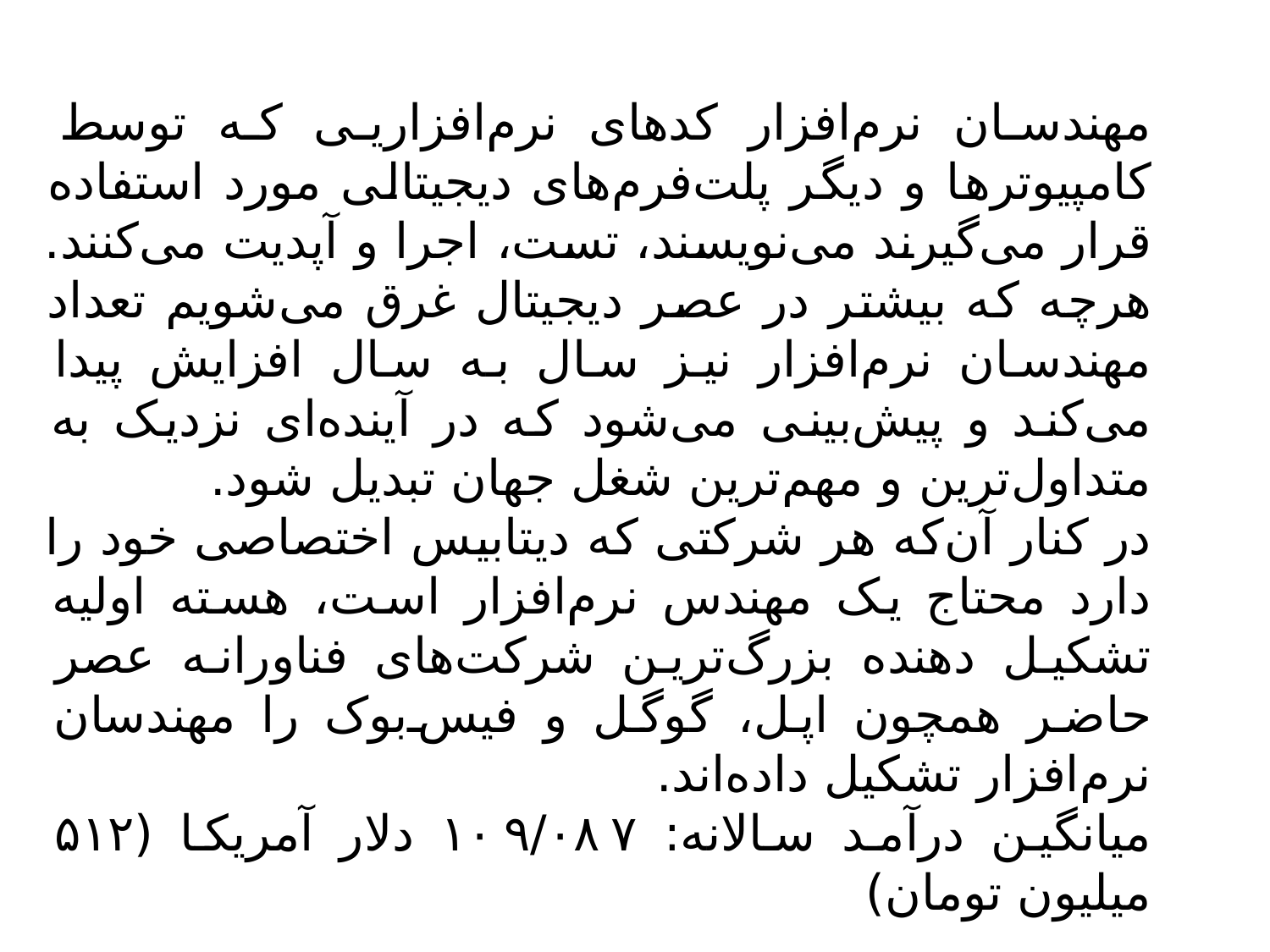

مهندسان نرم‌افزار کد‌های نرم‌افزاریی که توسط کامپیوترها و دیگر پلت‌فرم‌های دیجیتالی مورد استفاده قرار می‌گیرند می‌نویسند، تست، اجرا و آپدیت می‌کنند. هرچه که بیشتر در عصر دیجیتال غرق می‌شویم تعداد مهندسان نرم‌افزار نیز سال به سال افزایش پیدا می‌کند و پیش‌بینی می‌شود که در آینده‌ای نزدیک به متداول‌ترین و مهم‌ترین شغل جهان تبدیل شود.
در کنار آن‌که هر شرکتی که دیتابیس اختصاصی خود را دارد محتاج یک مهندس نرم‌افزار است، هسته اولیه تشکیل دهنده بزرگ‌ترین شرکت‌های فناورانه عصر حاضر همچون اپل، گوگل و فیس‌بوک را مهندسان نرم‌افزار تشکیل داده‌اند.
میانگین در‌آمد سالانه: ۱۰۹/۰۸۷ دلار آمریکا (۵۱۲ میلیون تومان)